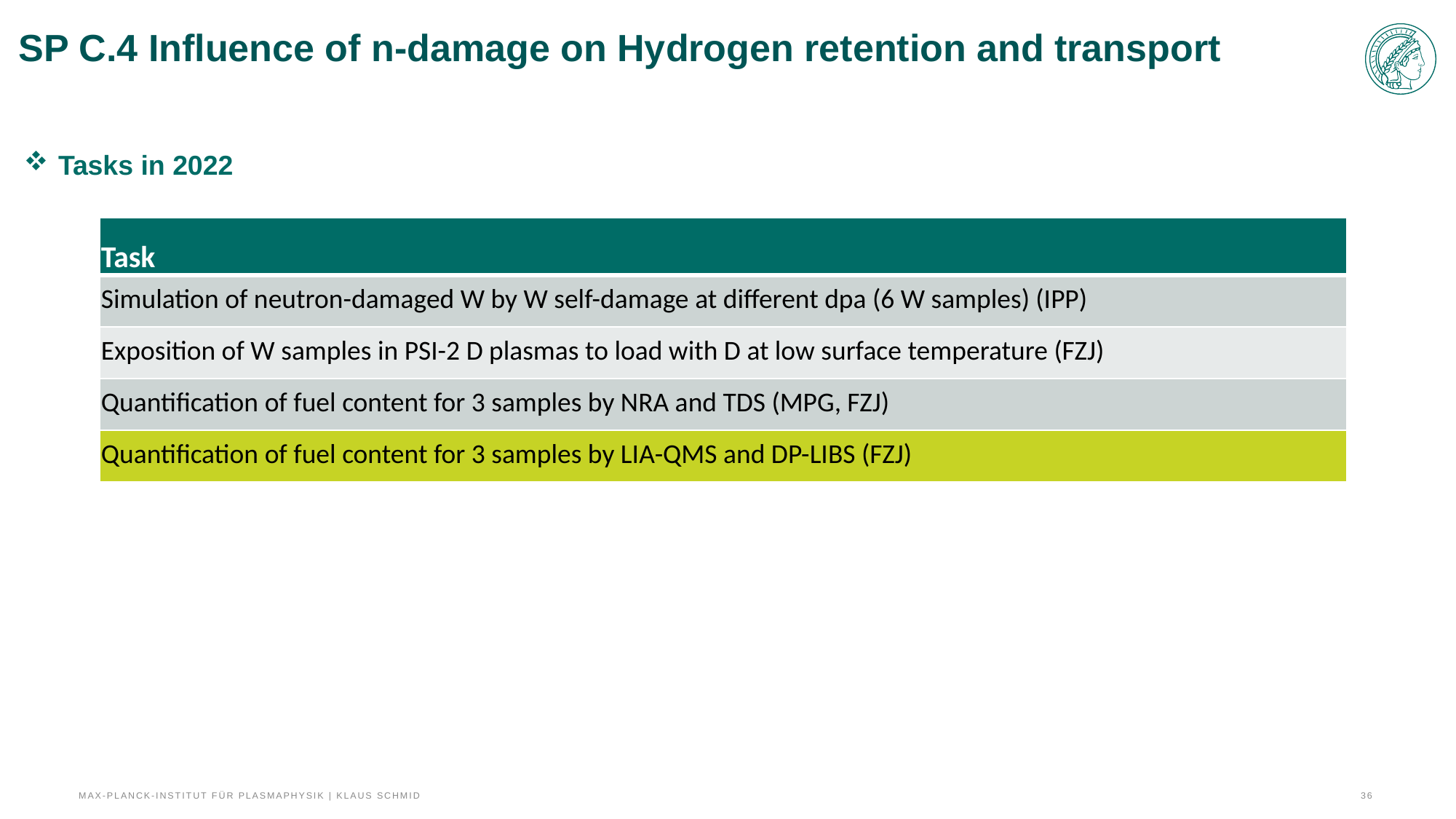

# SP C.4 Influence of n-damage on Hydrogen retention and transport
Tasks in 2022
| Task |
| --- |
| Simulation of neutron-damaged W by W self-damage at different dpa (6 W samples) (IPP) |
| Exposition of W samples in PSI-2 D plasmas to load with D at low surface temperature (FZJ) |
| Quantification of fuel content for 3 samples by NRA and TDS (MPG, FZJ) |
| Quantification of fuel content for 3 samples by LIA-QMS and DP-LIBS (FZJ) |
Max-Planck-Institut für Plasmaphysik | Klaus Schmid
36